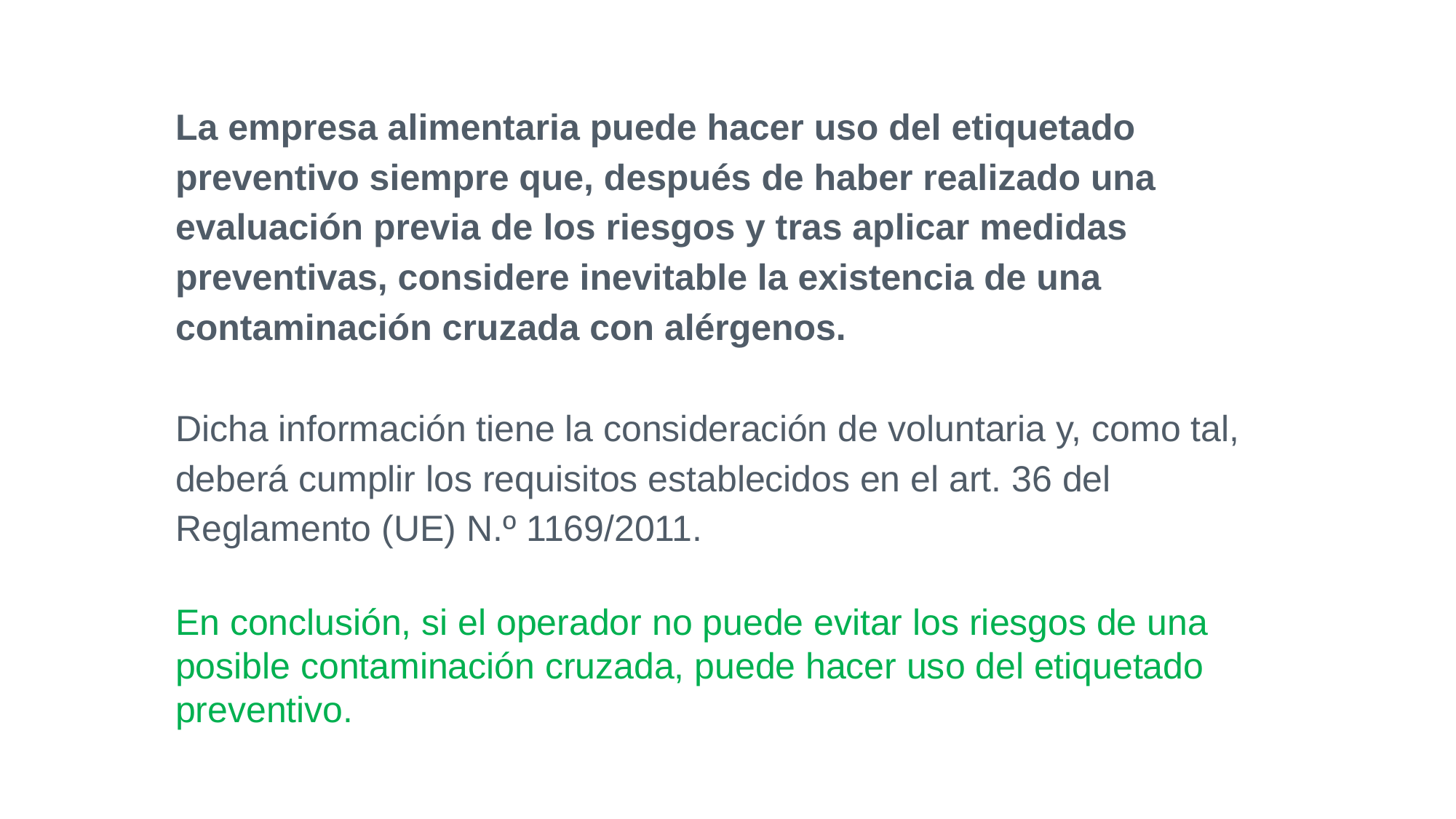

La empresa alimentaria puede hacer uso del etiquetado preventivo siempre que, después de haber realizado una evaluación previa de los riesgos y tras aplicar medidas preventivas, considere inevitable la existencia de una contaminación cruzada con alérgenos.

Dicha información tiene la consideración de voluntaria y, como tal, deberá cumplir los requisitos establecidos en el art. 36 del Reglamento (UE) N.º 1169/2011.

En conclusión, si el operador no puede evitar los riesgos de una posible contaminación cruzada, puede hacer uso del etiquetado preventivo.